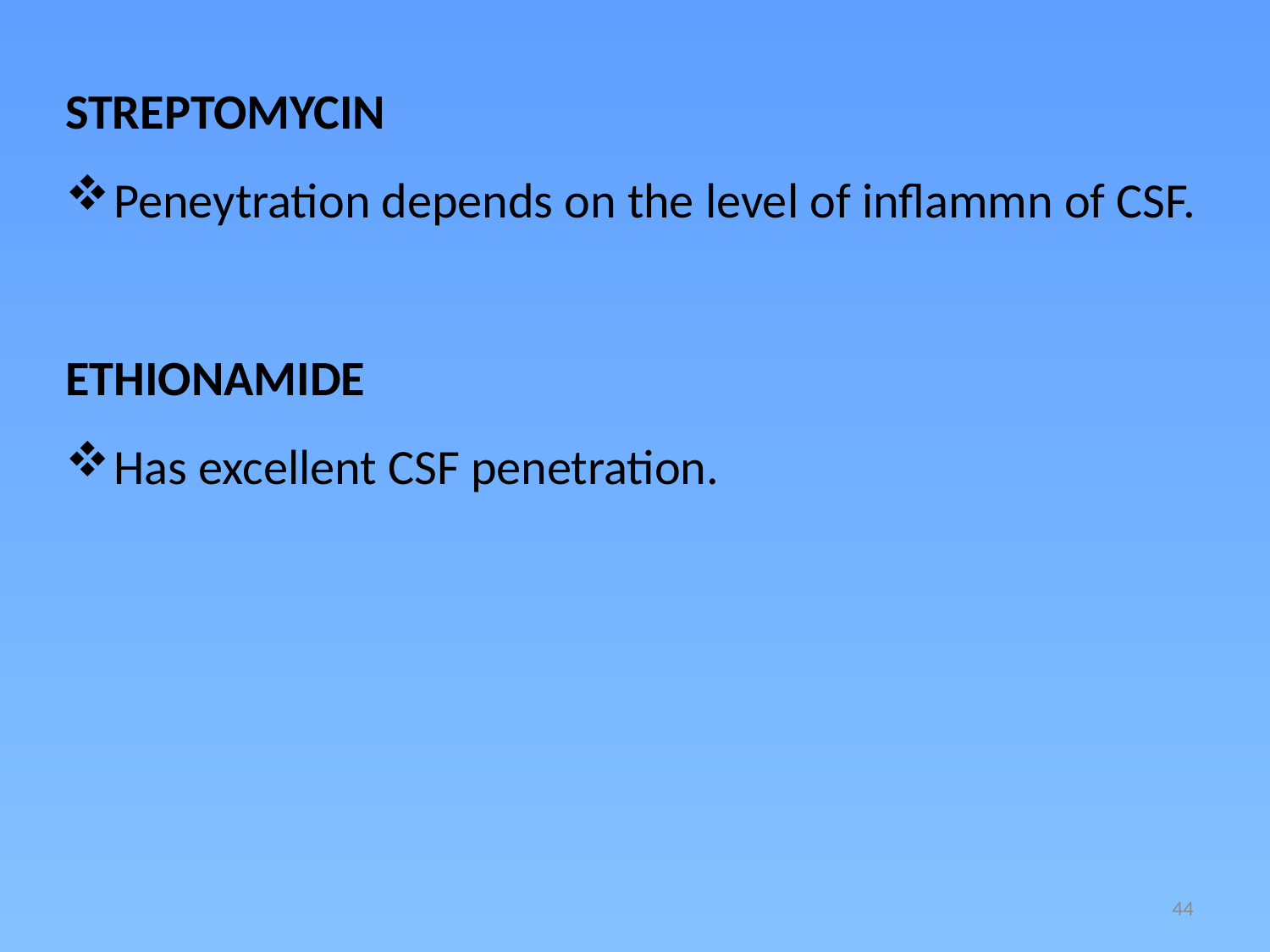

STREPTOMYCIN
Peneytration depends on the level of inflammn of CSF.

ETHIONAMIDE
Has excellent CSF penetration.

44